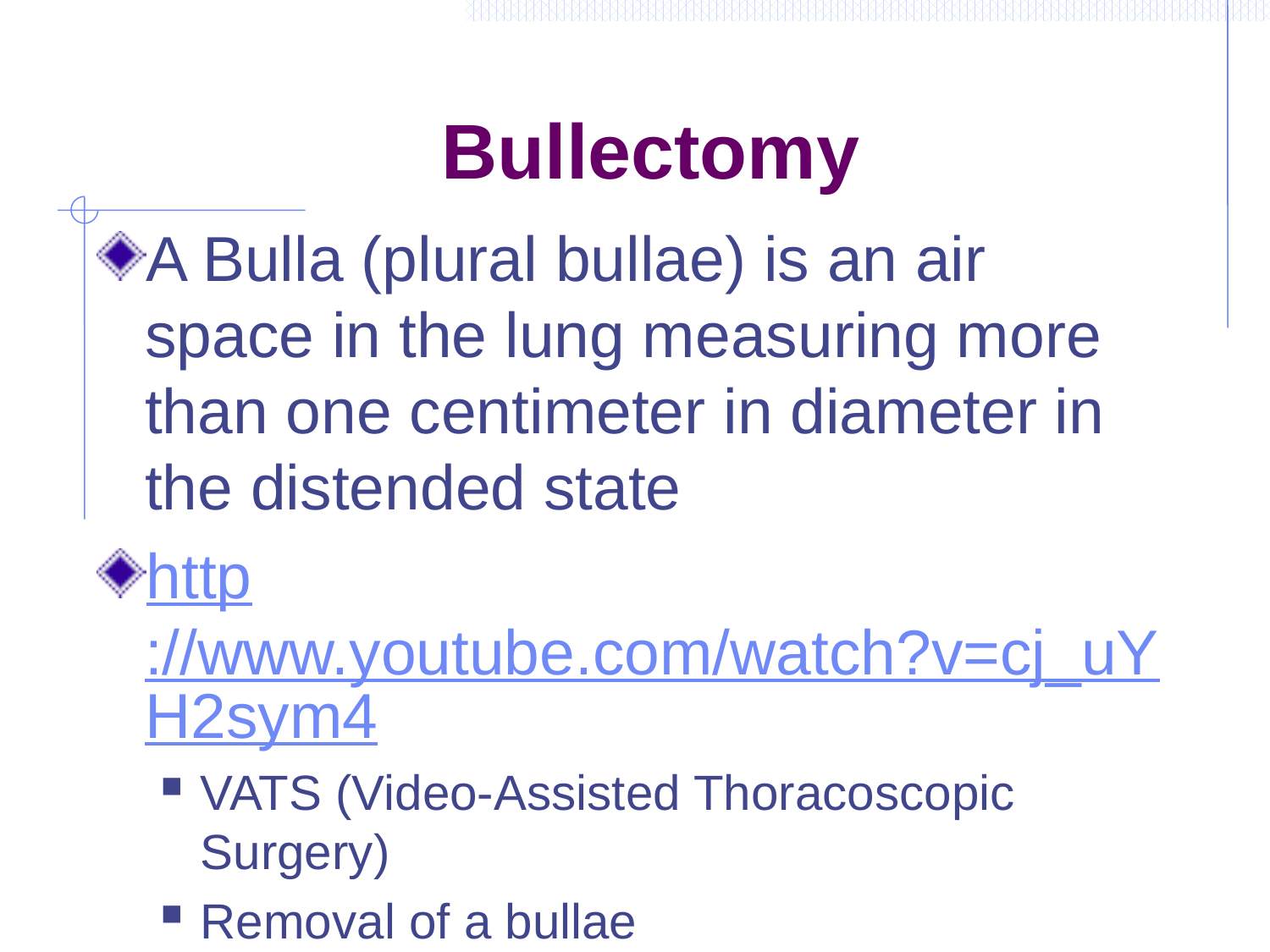

# Bullectomy
A Bulla (plural bullae) is an air space in the lung measuring more than one centimeter in diameter in the distended state
http://www.youtube.com/watch?v=cj_uYH2sym4
VATS (Video-Assisted Thoracoscopic Surgery)
Removal of a bullae